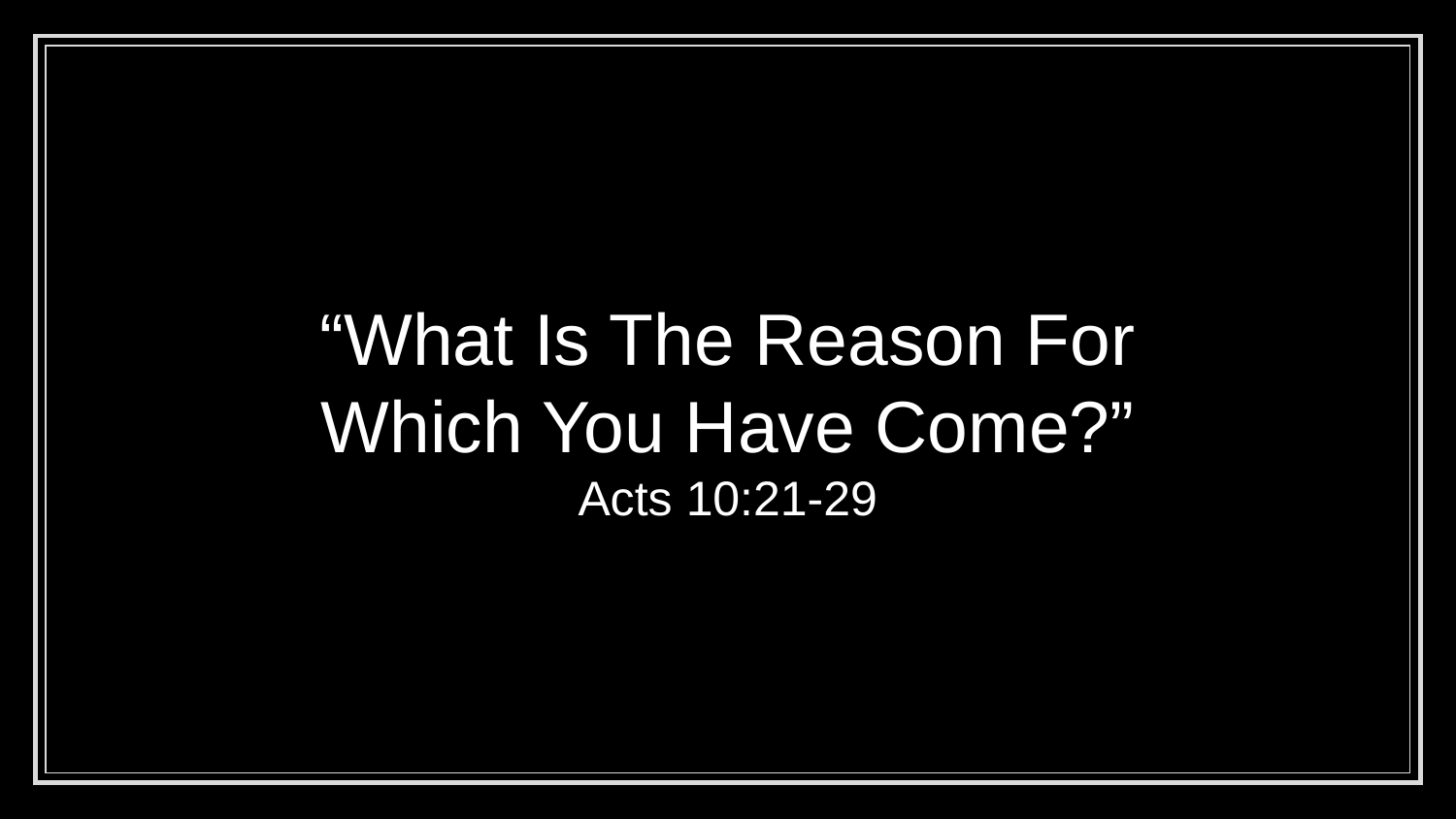

# “What Is The Reason For Which You Have Come?” Acts 10:21-29